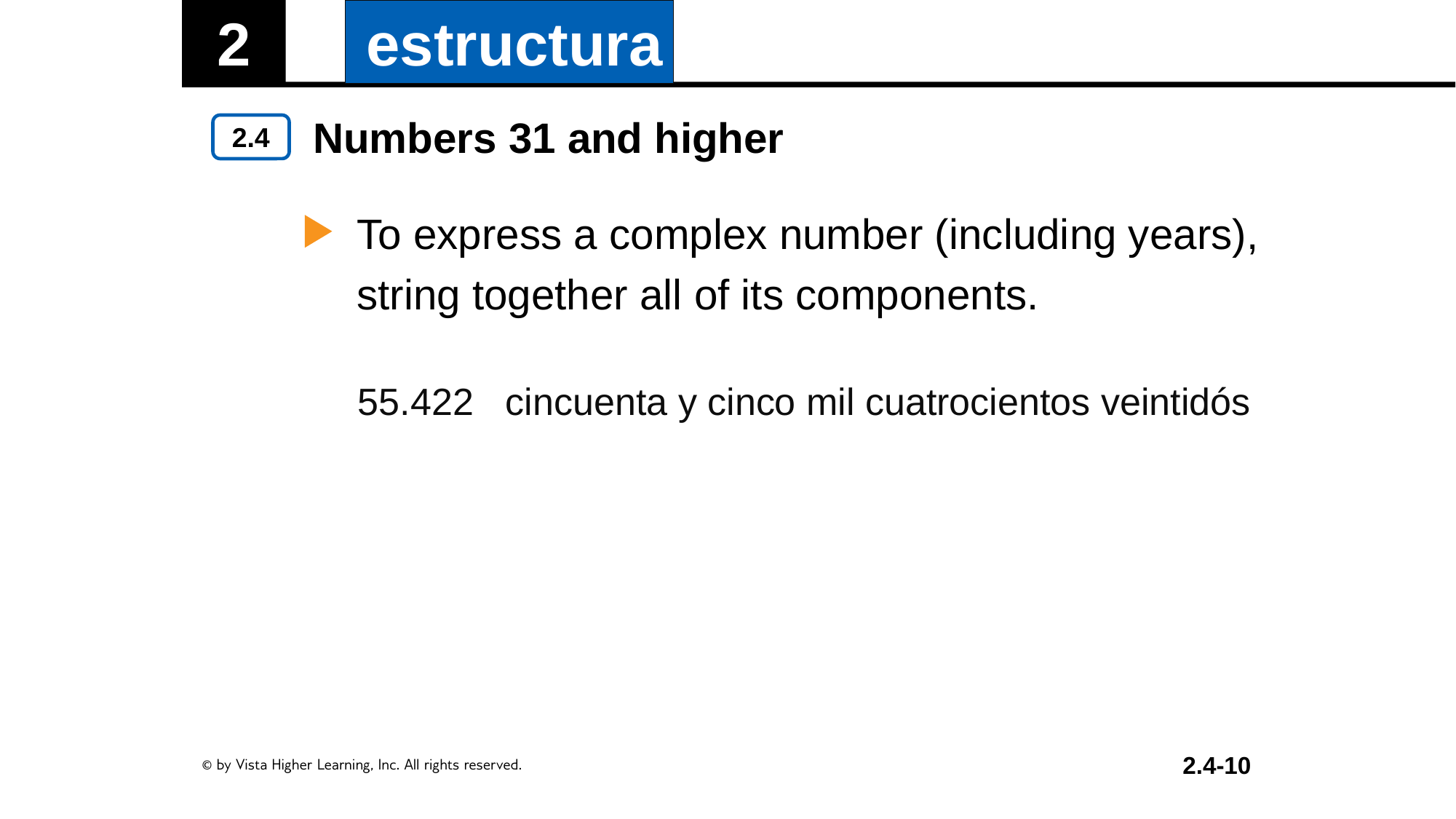

Numbers 31 and higher
To express a complex number (including years), string together all of its components.
| 55.422 cincuenta y cinco mil cuatrocientos veintidós |
| --- |
© by Vista Higher Learning, Inc. All rights reserved.
2.4-10